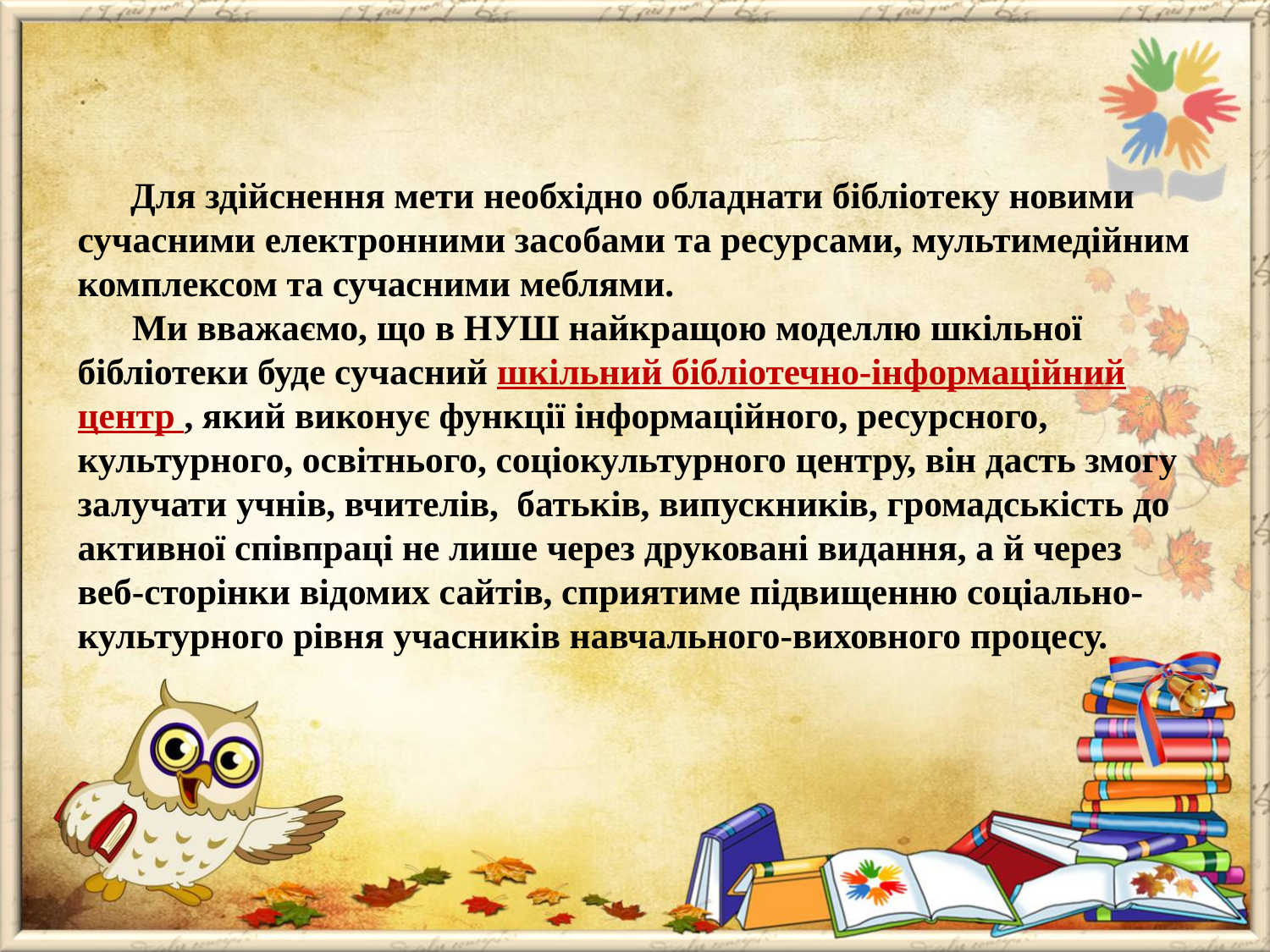

# Для здійснення мети необхідно обладнати бібліотеку новими сучасними електронними засобами та ресурсами, мультимедійним комплексом та сучасними меблями. Ми вважаємо, що в НУШ найкращою моделлю шкільної бібліотеки буде сучасний шкільний бібліотечно-інформаційний центр , який виконує функції інформаційного, ресурсного, культурного, освітнього, соціокультурного центру, він дасть змогу залучати учнів, вчителів,  батьків, випускників, громадськість до активної співпраці не лише через друковані видання, а й через веб-сторінки відомих сайтів, сприятиме підвищенню соціально-культурного рівня учасників навчального-виховного процесу.